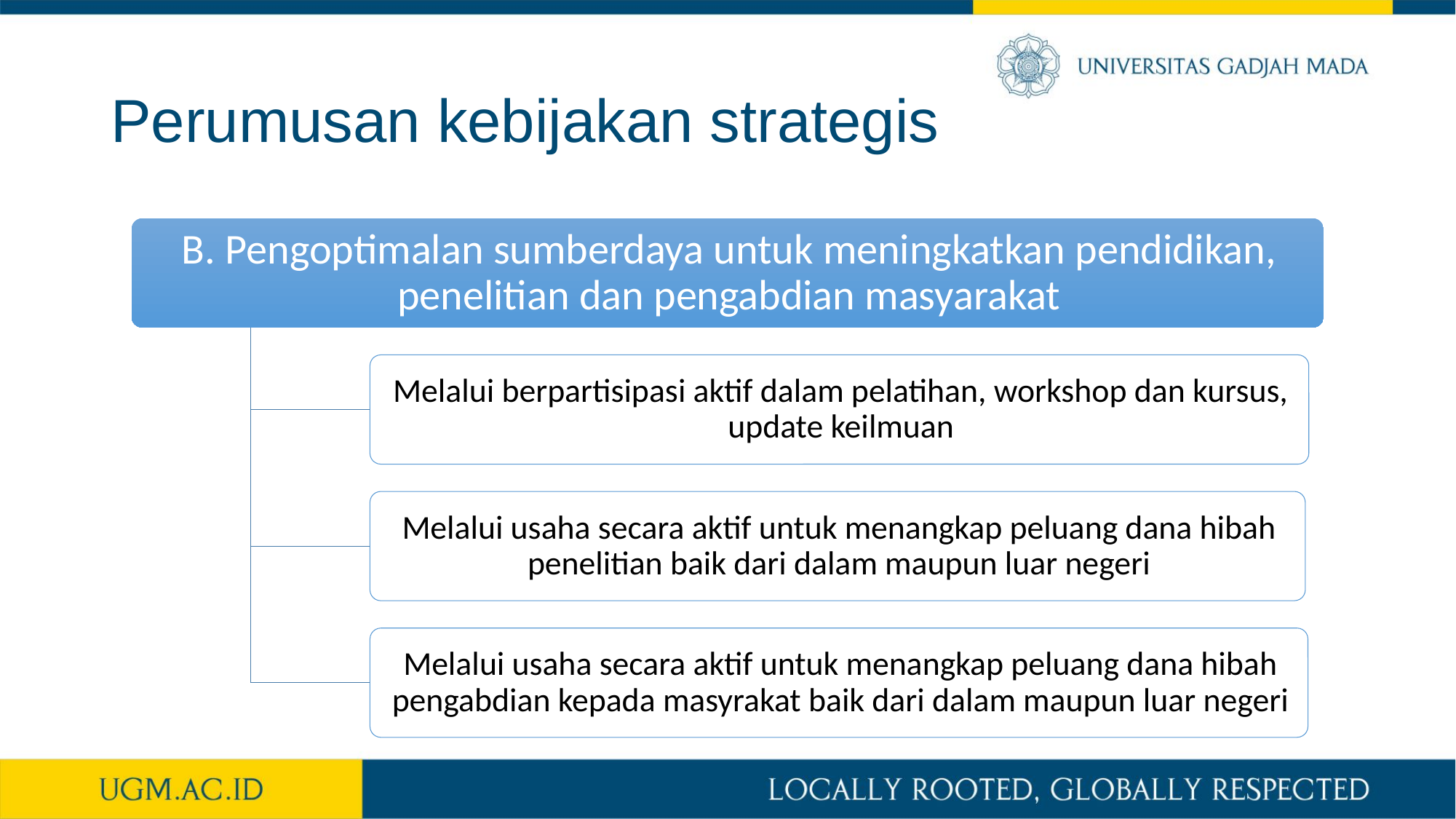

# Perumusan kebijakan strategis
B. Pengoptimalan sumberdaya untuk meningkatkan pendidikan, penelitian dan pengabdian masyarakat
Melalui berpartisipasi aktif dalam pelatihan, workshop dan kursus, update keilmuan
Melalui usaha secara aktif untuk menangkap peluang dana hibah penelitian baik dari dalam maupun luar negeri
Melalui usaha secara aktif untuk menangkap peluang dana hibah pengabdian kepada masyrakat baik dari dalam maupun luar negeri